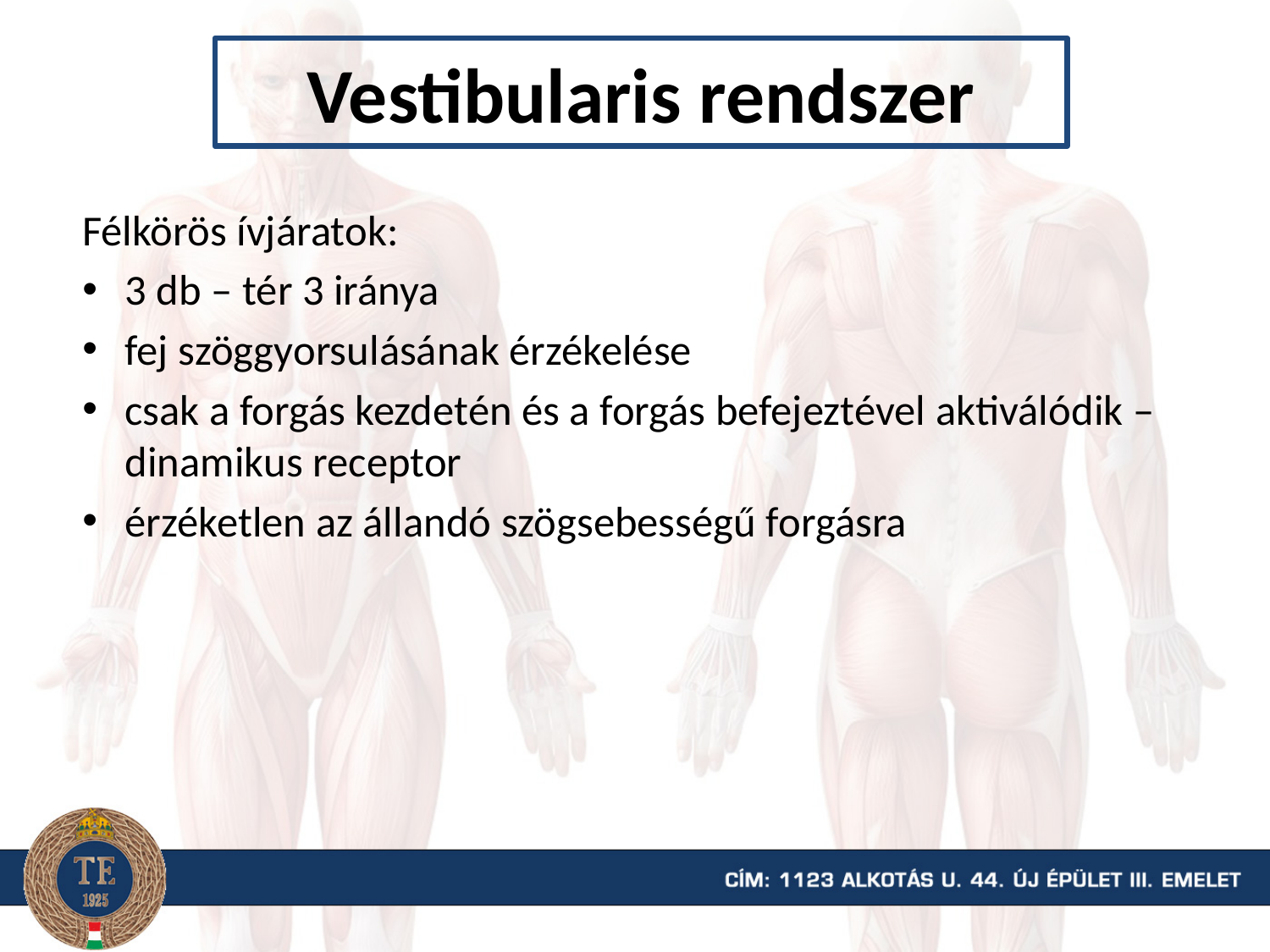

# Vestibularis rendszer
Félkörös ívjáratok:
3 db – tér 3 iránya
fej szöggyorsulásának érzékelése
csak a forgás kezdetén és a forgás befejeztével aktiválódik – dinamikus receptor
érzéketlen az állandó szögsebességű forgásra